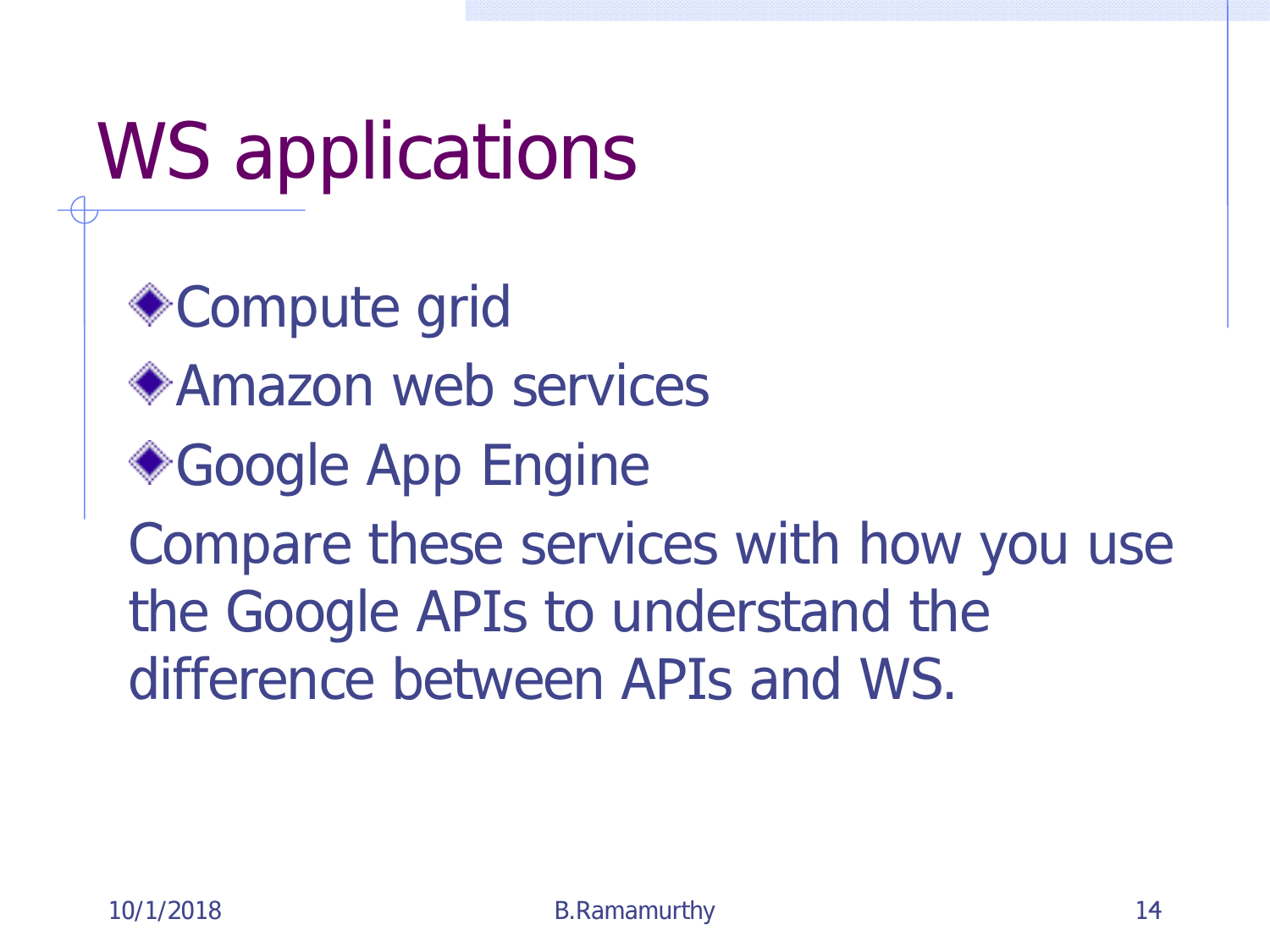

# WS applications
Compute grid
Amazon web services
Google App Engine
Compare these services with how you use the Google APIs to understand the difference between APIs and WS.
10/1/2018
B.Ramamurthy
14